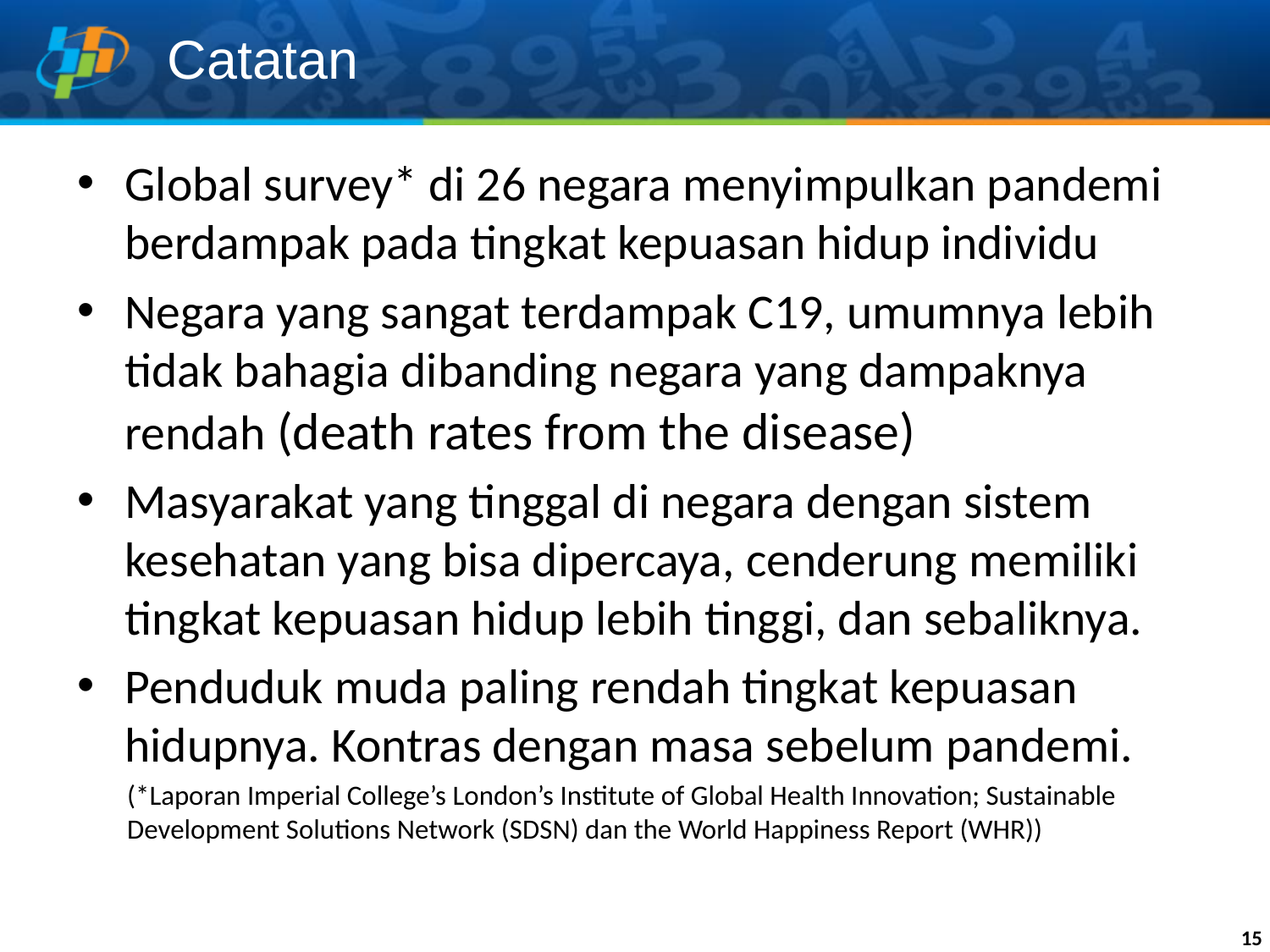

# Catatan
Global survey* di 26 negara menyimpulkan pandemi berdampak pada tingkat kepuasan hidup individu
Negara yang sangat terdampak C19, umumnya lebih tidak bahagia dibanding negara yang dampaknya rendah (death rates from the disease)
Masyarakat yang tinggal di negara dengan sistem kesehatan yang bisa dipercaya, cenderung memiliki tingkat kepuasan hidup lebih tinggi, dan sebaliknya.
Penduduk muda paling rendah tingkat kepuasan hidupnya. Kontras dengan masa sebelum pandemi.
(*Laporan Imperial College’s London’s Institute of Global Health Innovation; Sustainable Development Solutions Network (SDSN) dan the World Happiness Report (WHR))
15